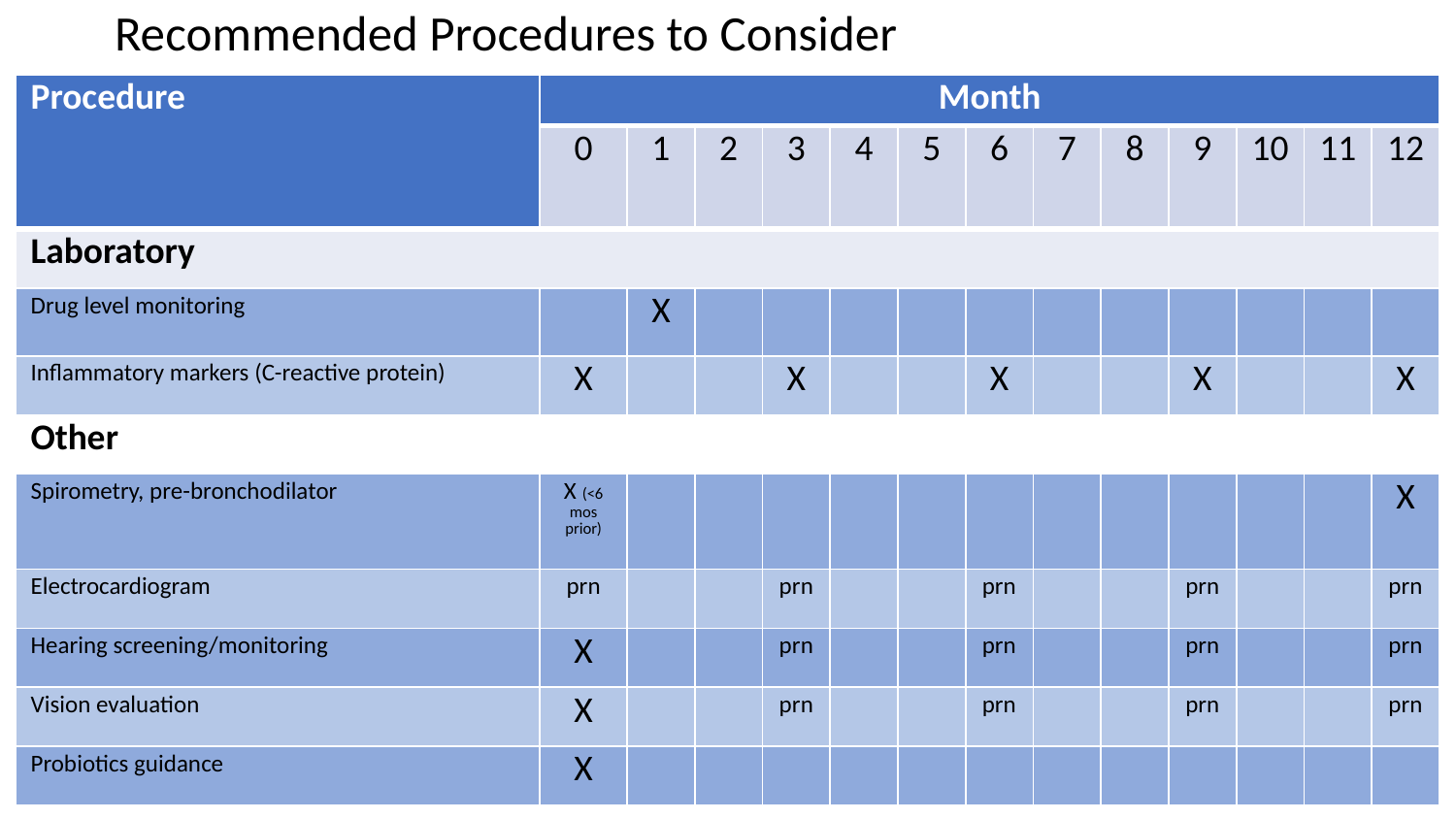

# Recommended Procedures to Consider
| Procedure | Month |  |  |  |  |  |  |  |  |  |  |  |  |
| --- | --- | --- | --- | --- | --- | --- | --- | --- | --- | --- | --- | --- | --- |
|  | 0 | 1 | 2 | 3 | 4 | 5 | 6 | 7 | 8 | 9 | 10 | 11 | 12 |
| Laboratory |  |  |  |  |  |  |  |  |  |  |  |  |  |
| Drug level monitoring |  | X |  |  |  |  |  |  |  |  |  |  |  |
| Inflammatory markers (C-reactive protein) | X |  |  | X |  |  | X |  |  | X |  |  | X |
| Other |  |  |  |  |  |  |  |  |  |  |  |  |  |
| Spirometry, pre-bronchodilator | X (<6 mos prior) |  |  |  |  |  |  |  |  |  |  |  | X |
| Electrocardiogram | prn |  |  | prn |  |  | prn |  |  | prn |  |  | prn |
| Hearing screening/monitoring | X |  |  | prn |  |  | prn |  |  | prn |  |  | prn |
| Vision evaluation | X |  |  | prn |  |  | prn |  |  | prn |  |  | prn |
| Probiotics guidance | X |  |  |  |  |  |  |  |  |  |  |  |  |